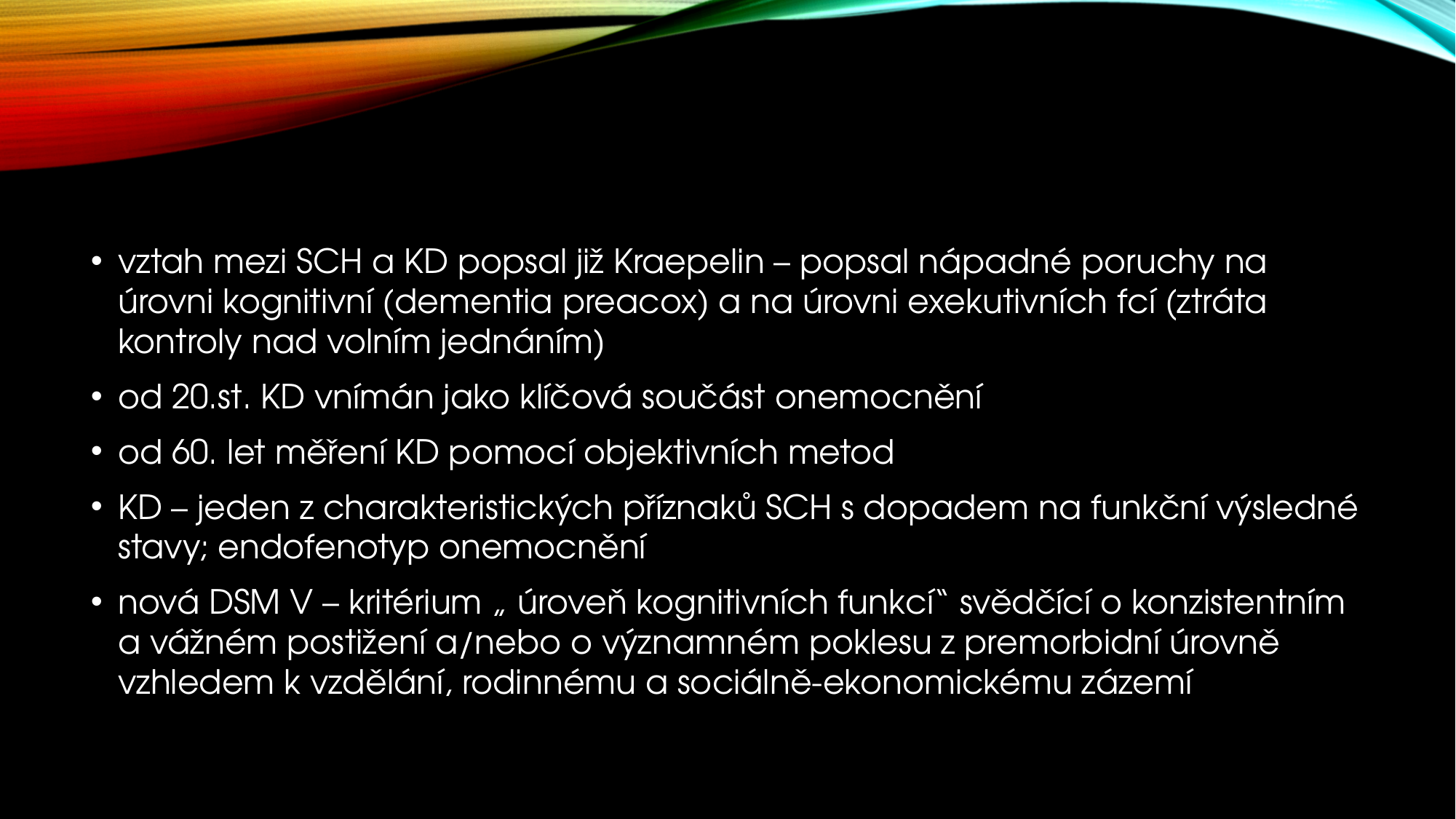

#
vztah mezi SCH a KD popsal již Kraepelin – popsal nápadné poruchy na úrovni kognitivní (dementia preacox) a na úrovni exekutivních fcí (ztráta kontroly nad volním jednáním)
od 20.st. KD vnímán jako klíčová součást onemocnění
od 60. let měření KD pomocí objektivních metod
KD – jeden z charakteristických příznaků SCH s dopadem na funkční výsledné stavy; endofenotyp onemocnění
nová DSM V – kritérium „ úroveň kognitivních funkcí“ svědčící o konzistentním a vážném postižení a/nebo o významném poklesu z premorbidní úrovně vzhledem k vzdělání, rodinnému a sociálně-ekonomickému zázemí